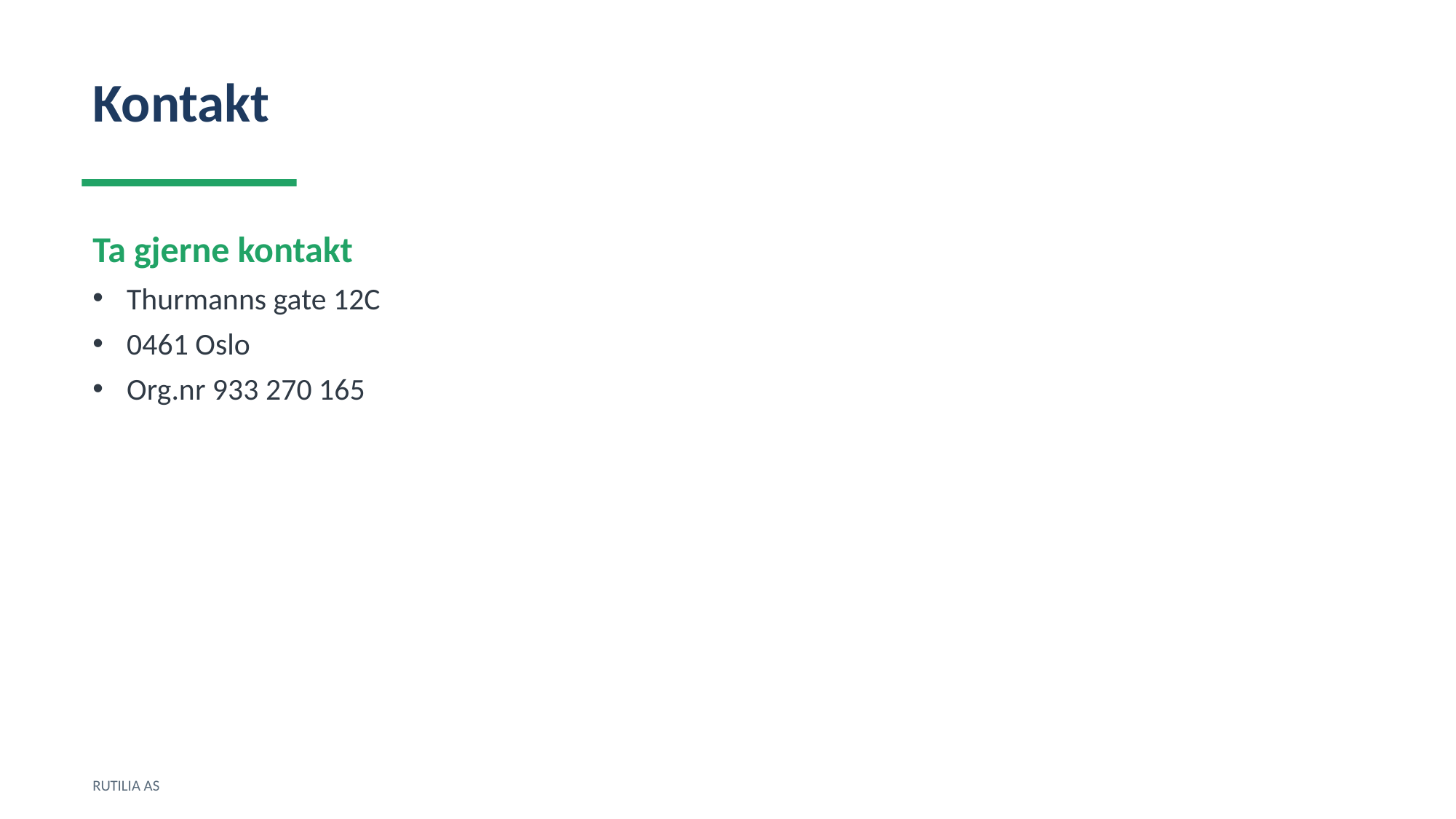

Kontakt

Ta gjerne kontakt
Thurmanns gate 12C
0461 Oslo
Org.nr 933 270 165
RUTILIA AS